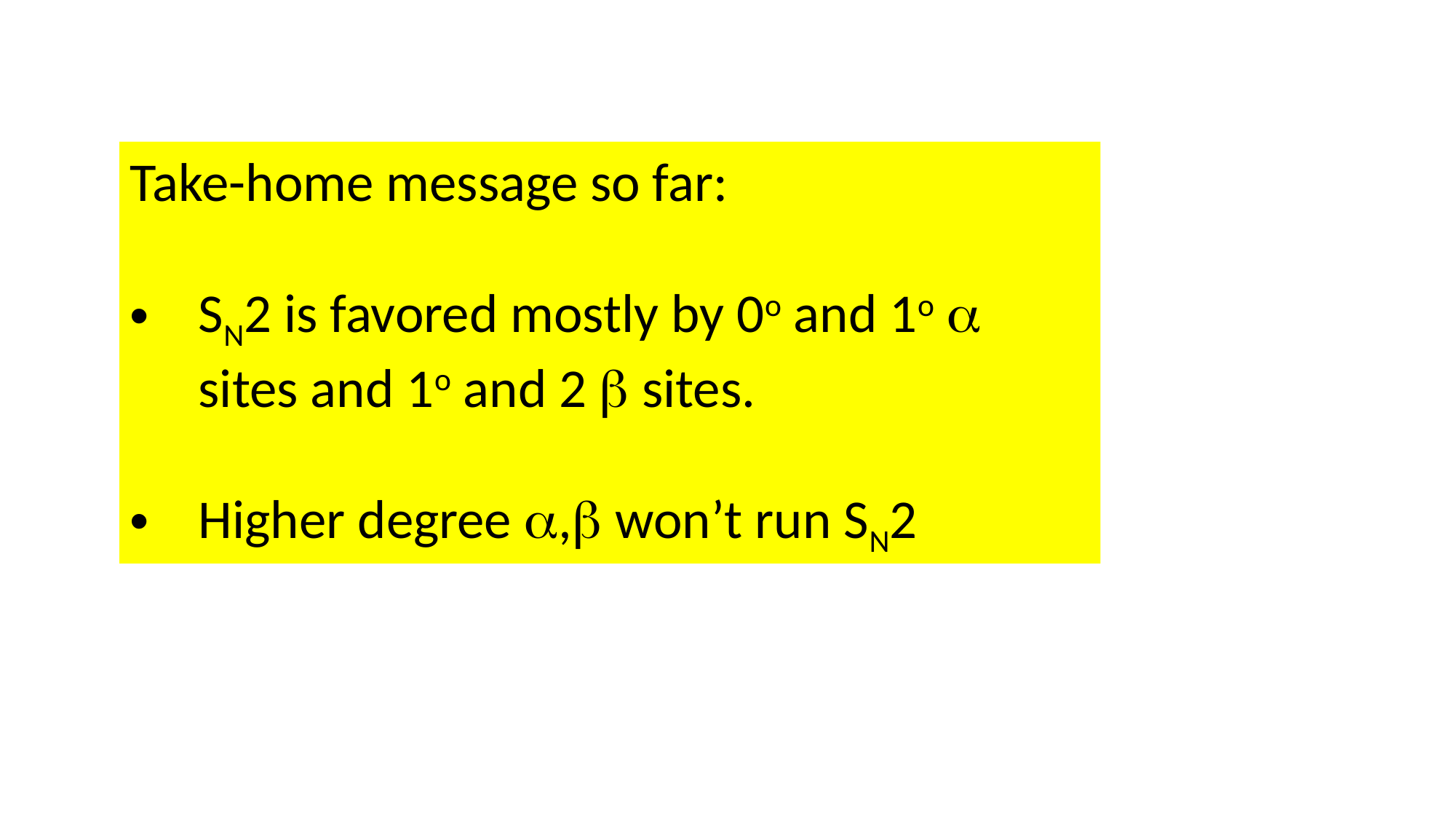

Take-home message so far:

SN2 is favored mostly by 0o and 1o α sites and 1o and 2 β sites.

Higher degree α,β won’t run SN2